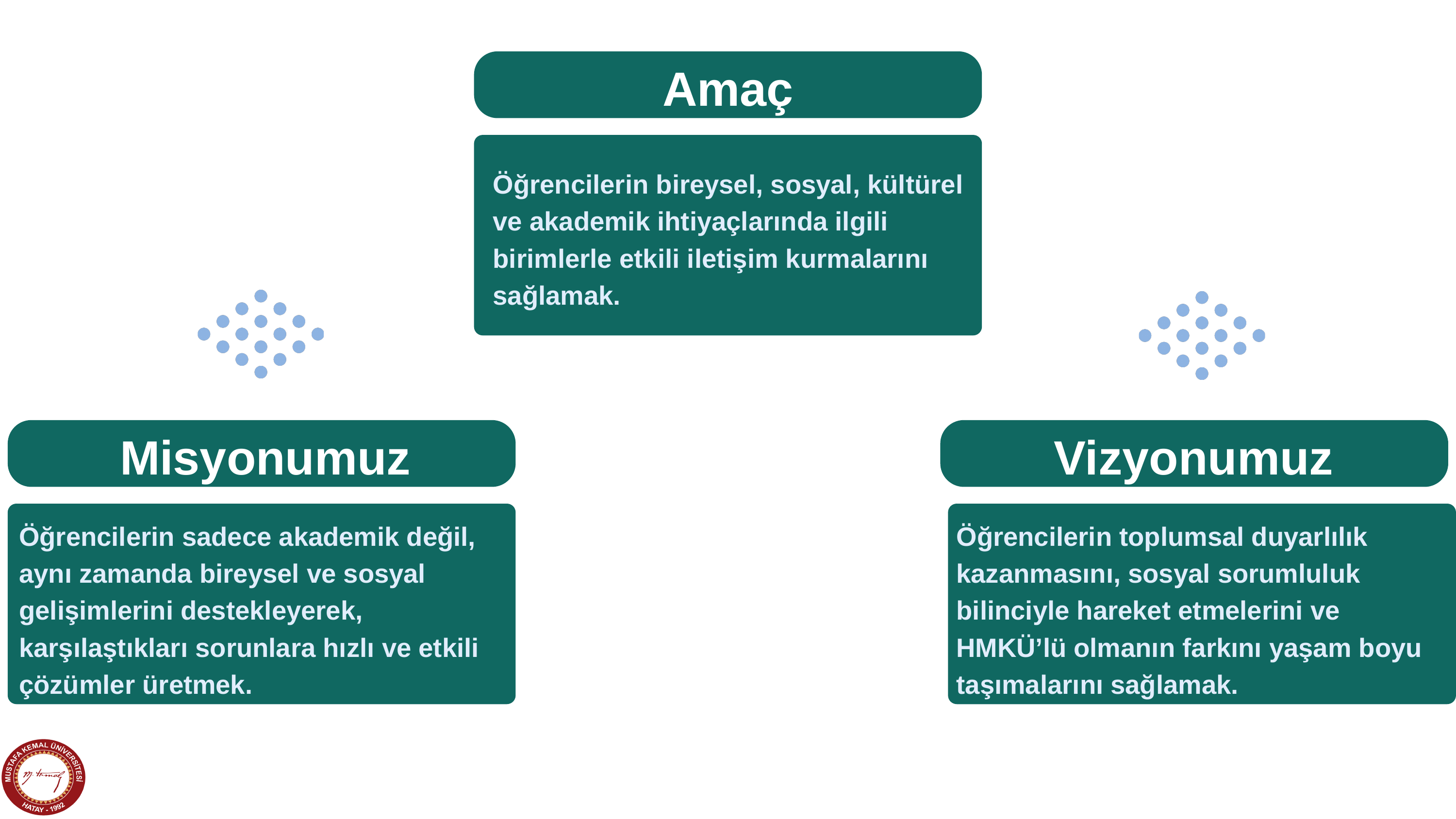

Amaç

Öğrencilerin bireysel, sosyal, kültürel ve akademik ihtiyaçlarında ilgili birimlerle etkili iletişim kurmalarını sağlamak.

Misyonumuz
Vizyonumuz

Öğrencilerin sadece akademik değil, aynı zamanda bireysel ve sosyal gelişimlerini destekleyerek, karşılaştıkları sorunlara hızlı ve etkili çözümler üretmek.
Öğrencilerin toplumsal duyarlılık kazanmasını, sosyal sorumluluk bilinciyle hareket etmelerini ve HMKÜ’lü olmanın farkını yaşam boyu taşımalarını sağlamak.